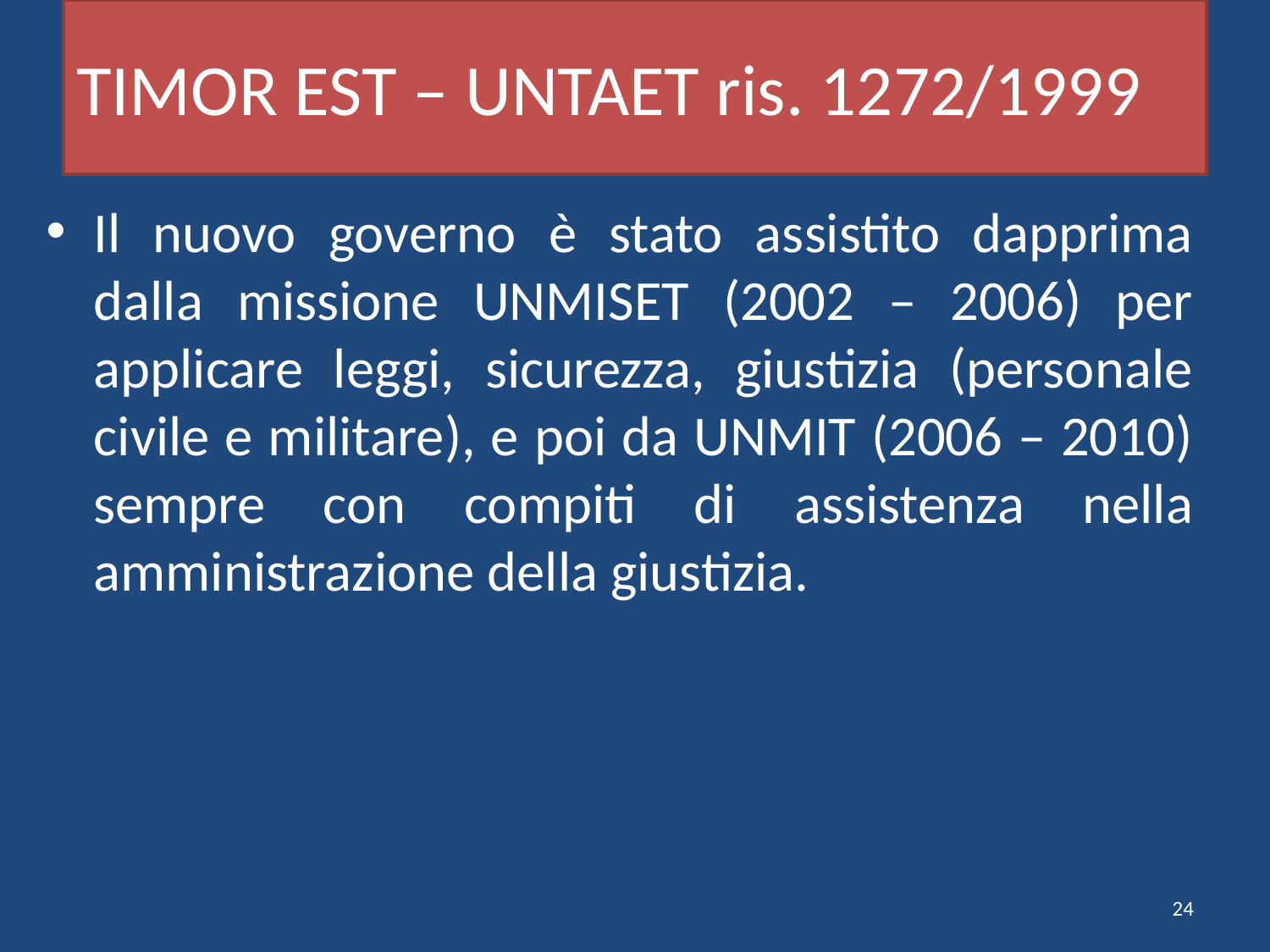

# TIMOR EST – UNTAET ris. 1272/1999
Il nuovo governo è stato assistito dapprima dalla missione UNMISET (2002 – 2006) per applicare leggi, sicurezza, giustizia (personale civile e militare), e poi da UNMIT (2006 – 2010) sempre con compiti di assistenza nella amministrazione della giustizia.
24